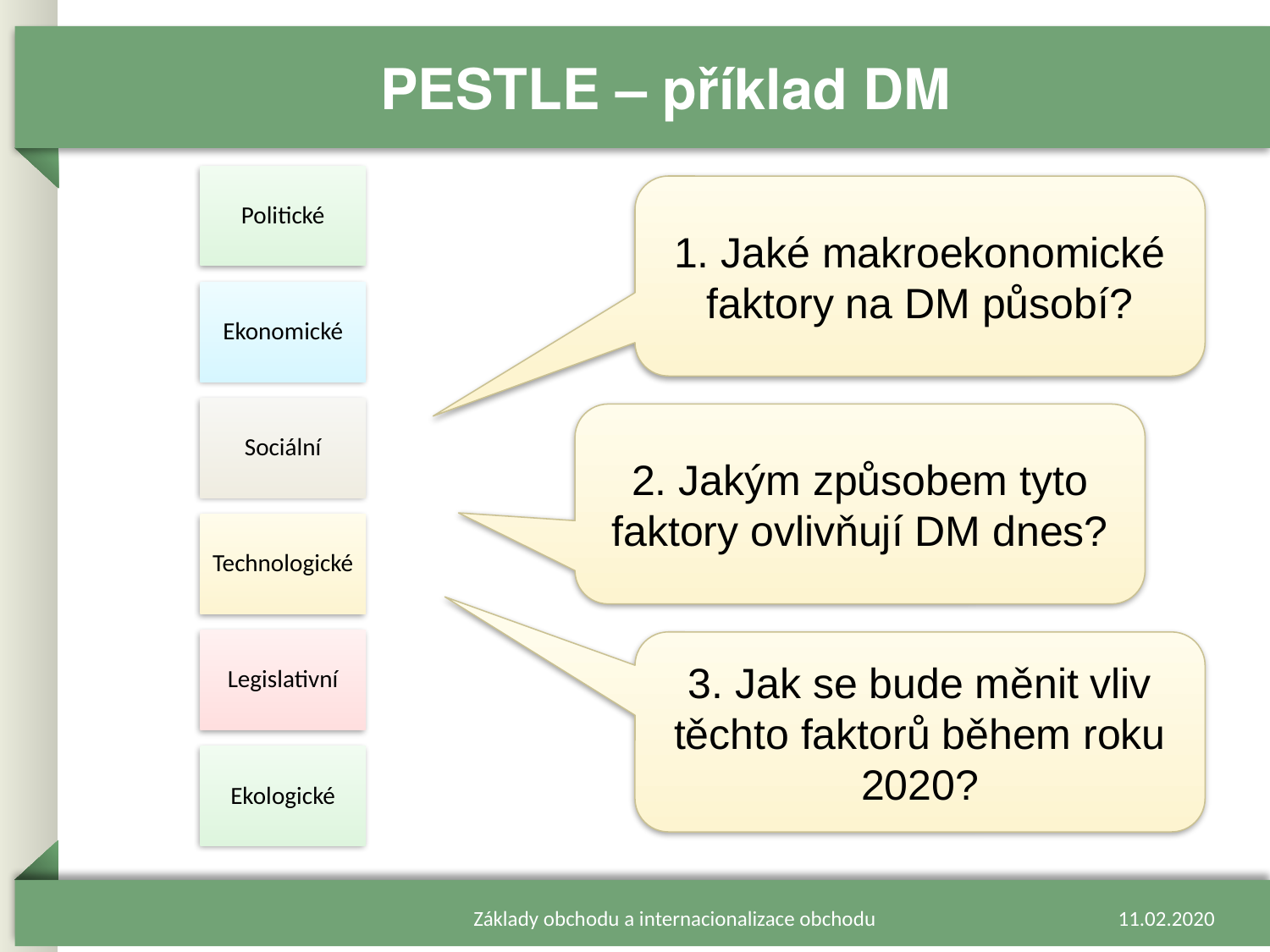

# PESTLE – příklad DM
Politické
Ekonomické
Sociální
Technologické
Legislativní
Ekologické
1. Jaké makroekonomické faktory na DM působí?
2. Jakým způsobem tyto faktory ovlivňují DM dnes?
3. Jak se bude měnit vliv těchto faktorů během roku 2020?
Základy obchodu a internacionalizace obchodu
11.02.2020